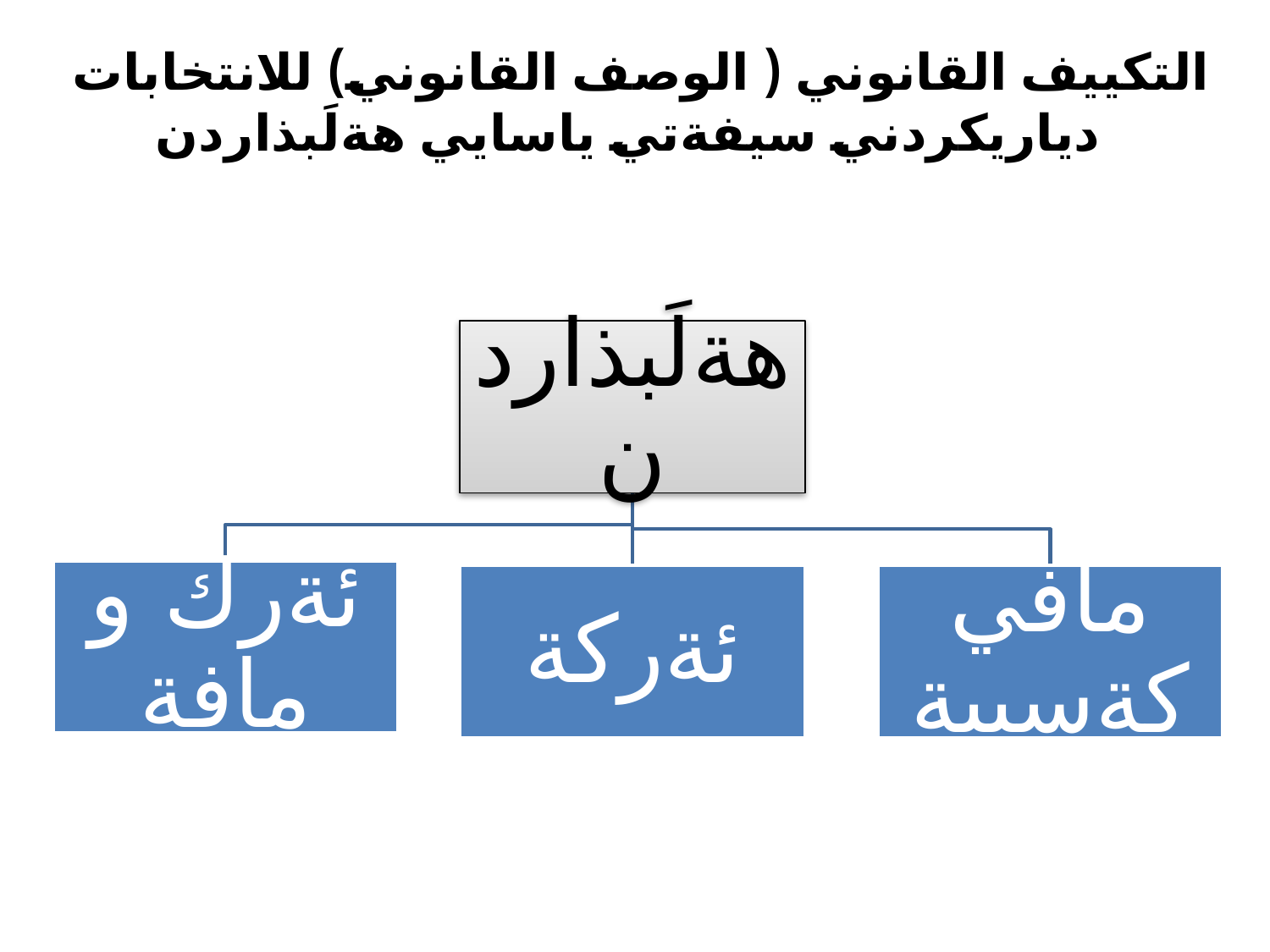

# التكييف القانوني ( الوصف القانوني) للانتخابات دياريكردني سيفةتي ياسايي هةلَبذاردن
هةلَبذاردن
ئةرك و مافة
ئةركة
مافي كةسيية